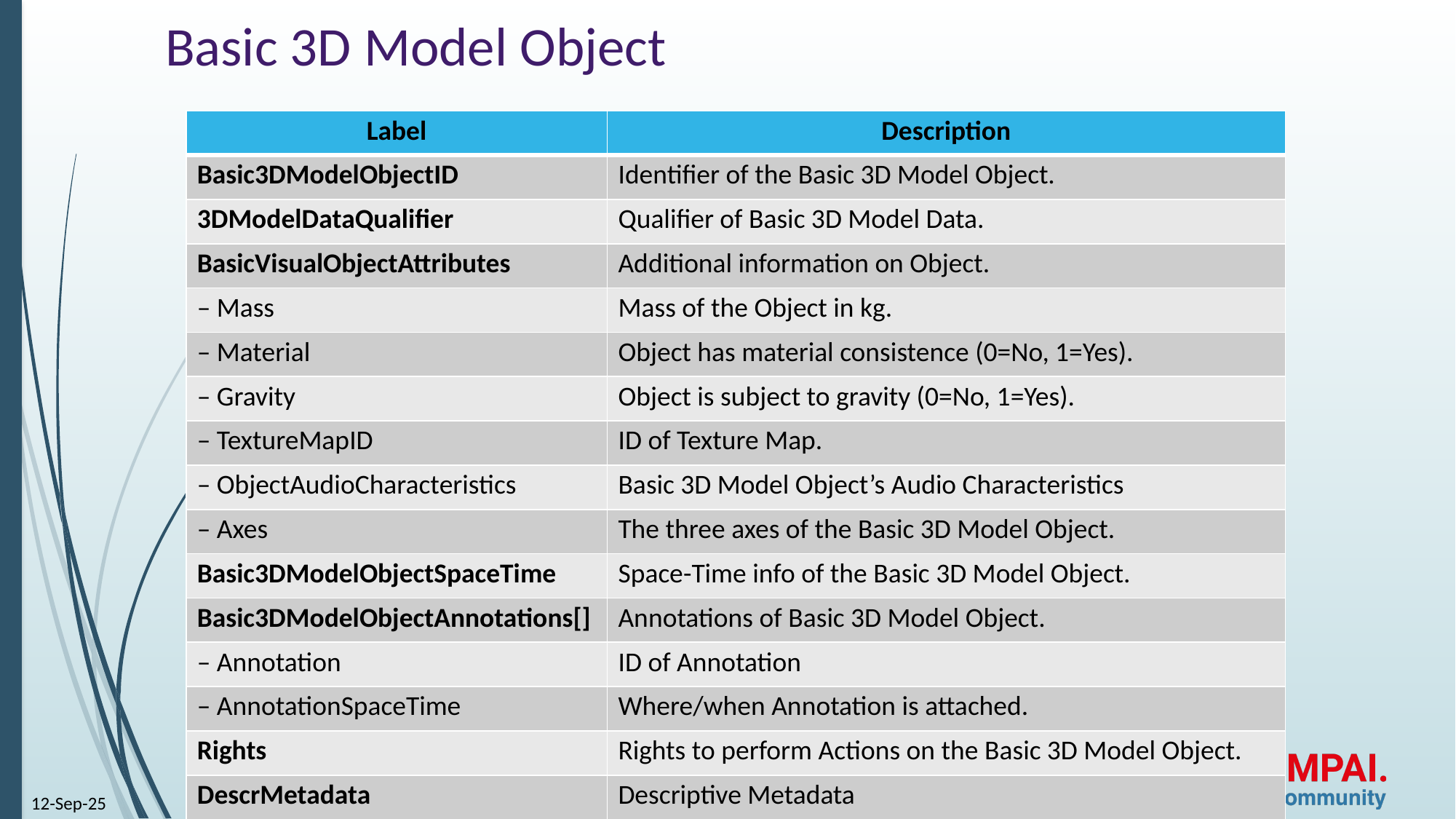

# Basic 3D Model Object
| Label | Description |
| --- | --- |
| Basic3DModelObjectID | Identifier of the Basic 3D Model Object. |
| 3DModelDataQualifier | Qualifier of Basic 3D Model Data. |
| BasicVisualObjectAttributes | Additional information on Object. |
| – Mass | Mass of the Object in kg. |
| – Material | Object has material consistence (0=No, 1=Yes). |
| – Gravity | Object is subject to gravity (0=No, 1=Yes). |
| – TextureMapID | ID of Texture Map. |
| – ObjectAudioCharacteristics | Basic 3D Model Object’s Audio Characteristics |
| – Axes | The three axes of the Basic 3D Model Object. |
| Basic3DModelObjectSpaceTime | Space-Time info of the Basic 3D Model Object. |
| Basic3DModelObjectAnnotations[] | Annotations of Basic 3D Model Object. |
| – Annotation | ID of Annotation |
| – AnnotationSpaceTime | Where/when Annotation is attached. |
| Rights | Rights to perform Actions on the Basic 3D Model Object. |
| DescrMetadata | Descriptive Metadata |
17
12-Sep-25